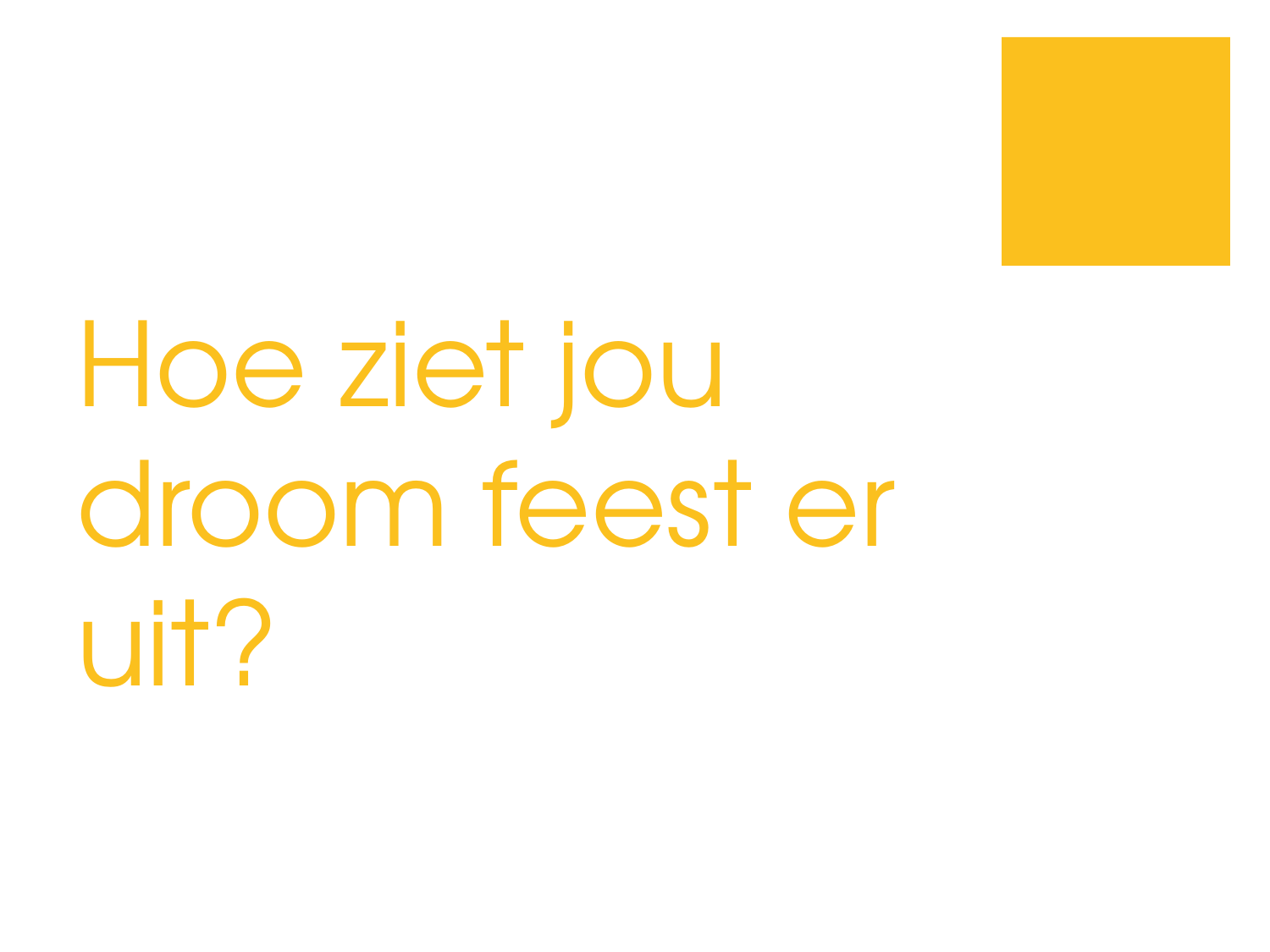

# Hoe ziet jou droom feest er uit?